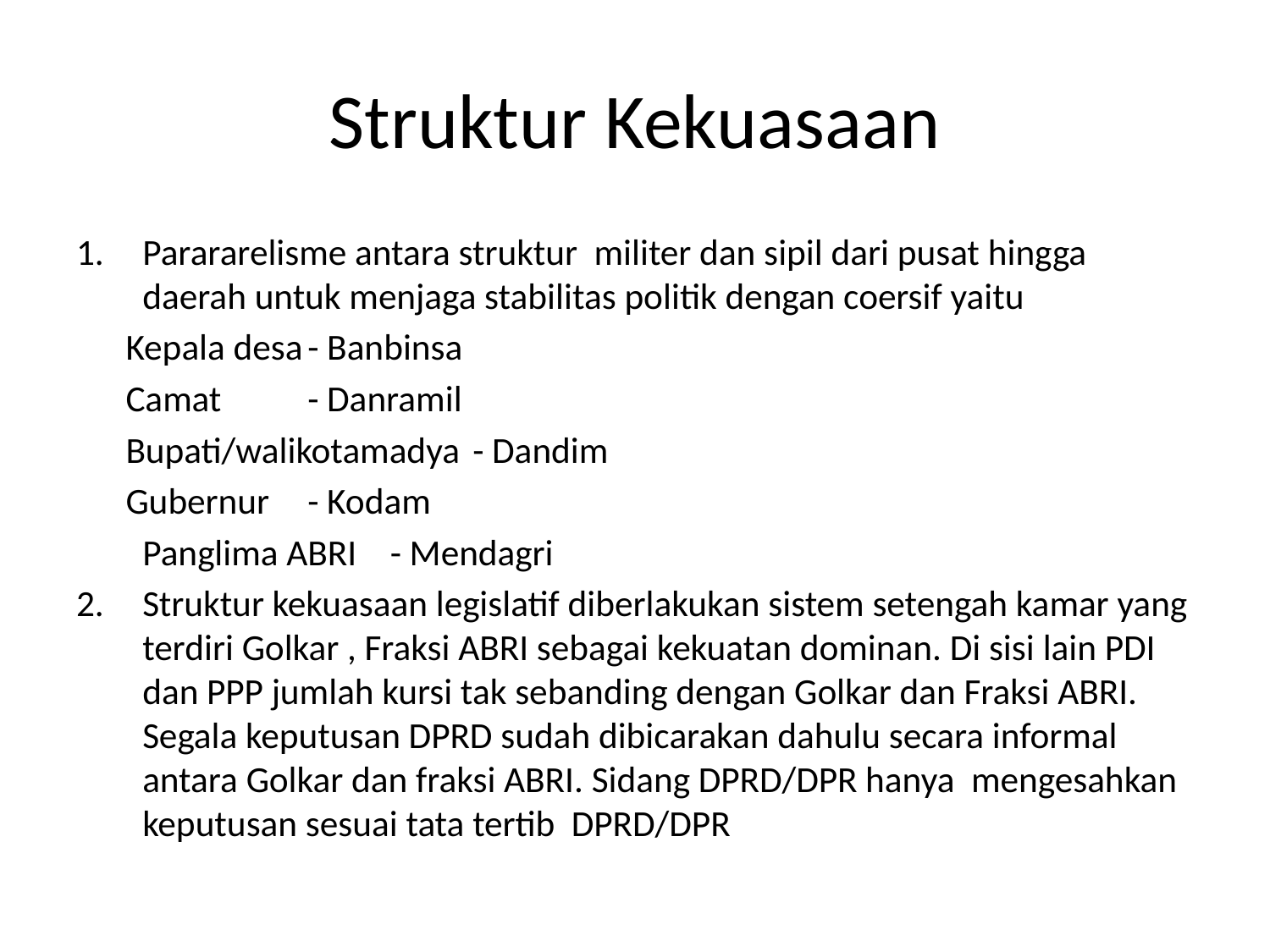

# Struktur Kekuasaan
Parararelisme antara struktur  militer dan sipil dari pusat hingga daerah untuk menjaga stabilitas politik dengan coersif yaitu
      Kepala desa			- Banbinsa
      Camat          			- Danramil
      Bupati/walikotamadya	- Dandim
      Gubernur			- Kodam
	Panglima ABRI		- Mendagri
Struktur kekuasaan legislatif diberlakukan sistem setengah kamar yang terdiri Golkar , Fraksi ABRI sebagai kekuatan dominan. Di sisi lain PDI dan PPP jumlah kursi tak sebanding dengan Golkar dan Fraksi ABRI. Segala keputusan DPRD sudah dibicarakan dahulu secara informal antara Golkar dan fraksi ABRI. Sidang DPRD/DPR hanya  mengesahkan keputusan sesuai tata tertib  DPRD/DPR